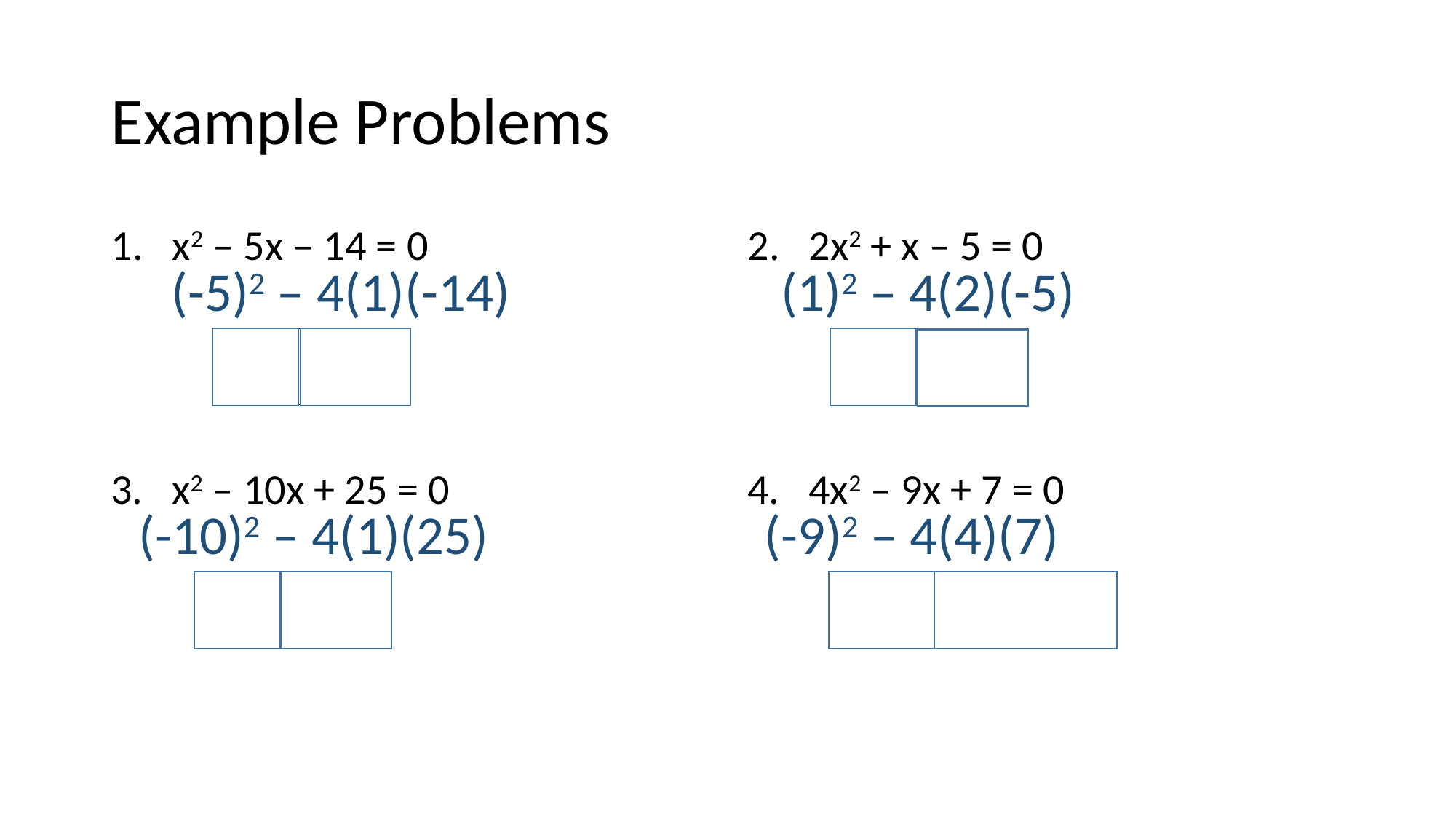

# Example Problems
x2 – 5x – 14 = 0

3.   x2 – 10x + 25 = 0
2x2 + x – 5 = 0

4.   4x2 – 9x + 7 = 0
(-5)2 – 4(1)(-14)
(1)2 – 4(2)(-5)

41; 2RI
81; 2RR

(-10)2 – 4(1)(25)
(-9)2 – 4(4)(7)

-31; no real
0; 1RR